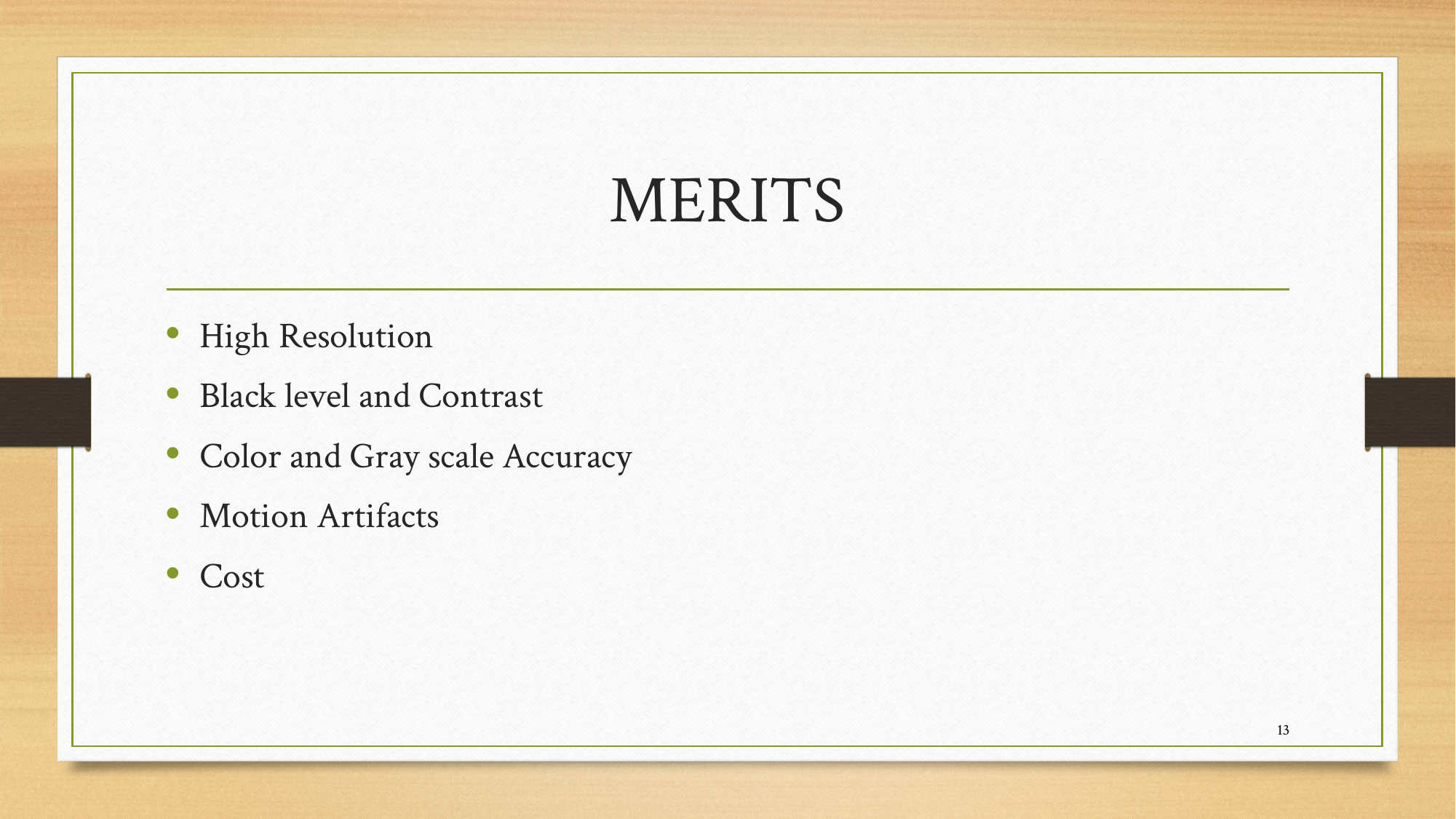

# MERITS
High Resolution
Black level and Contrast
Color and Gray scale Accuracy
Motion Artifacts
Cost

13